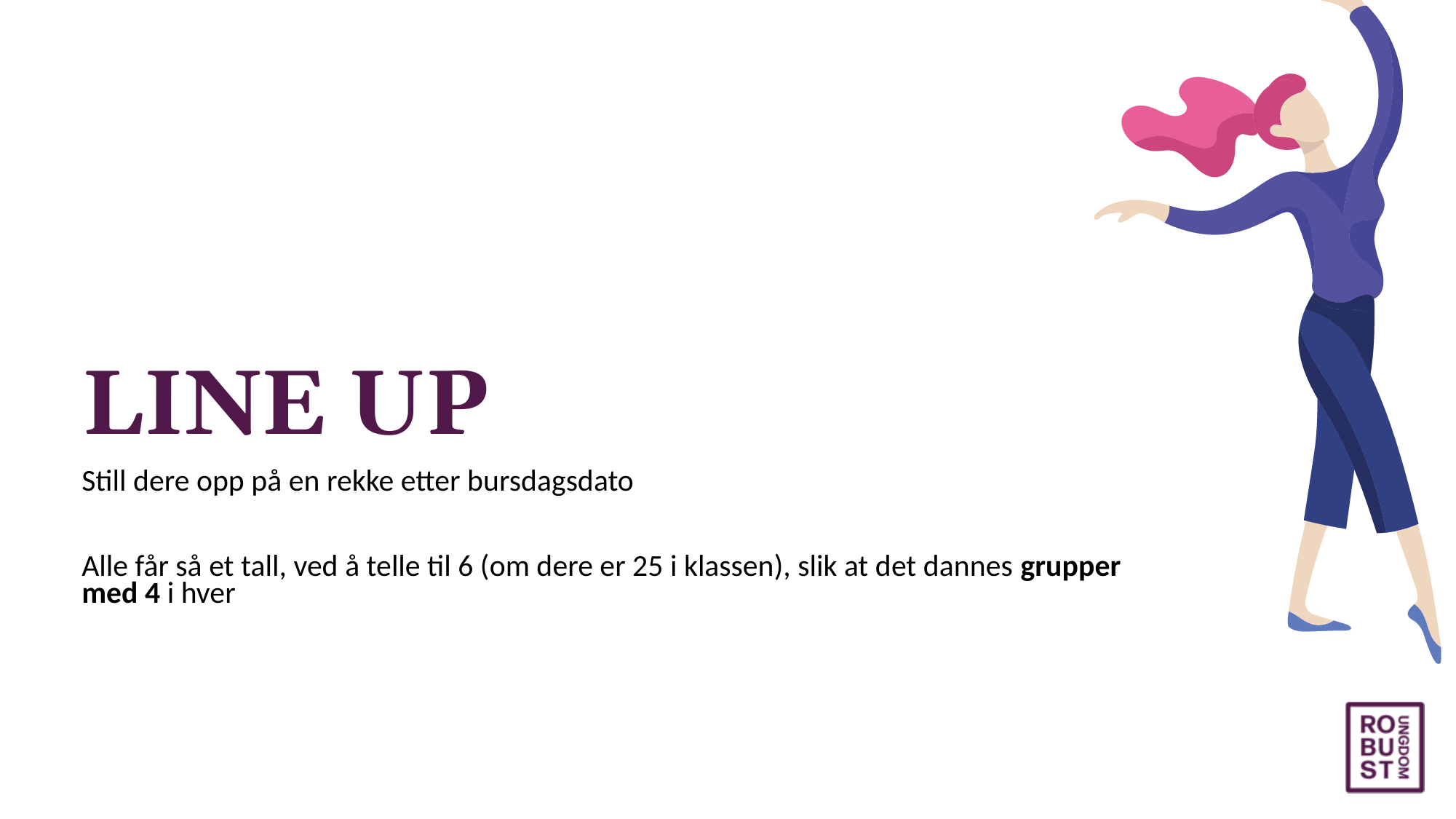

# LINE UP
Still dere opp på en rekke etter bursdagsdato

Alle får så et tall, ved å telle til 6 (om dere er 25 i klassen), slik at det dannes grupper med 4 i hver